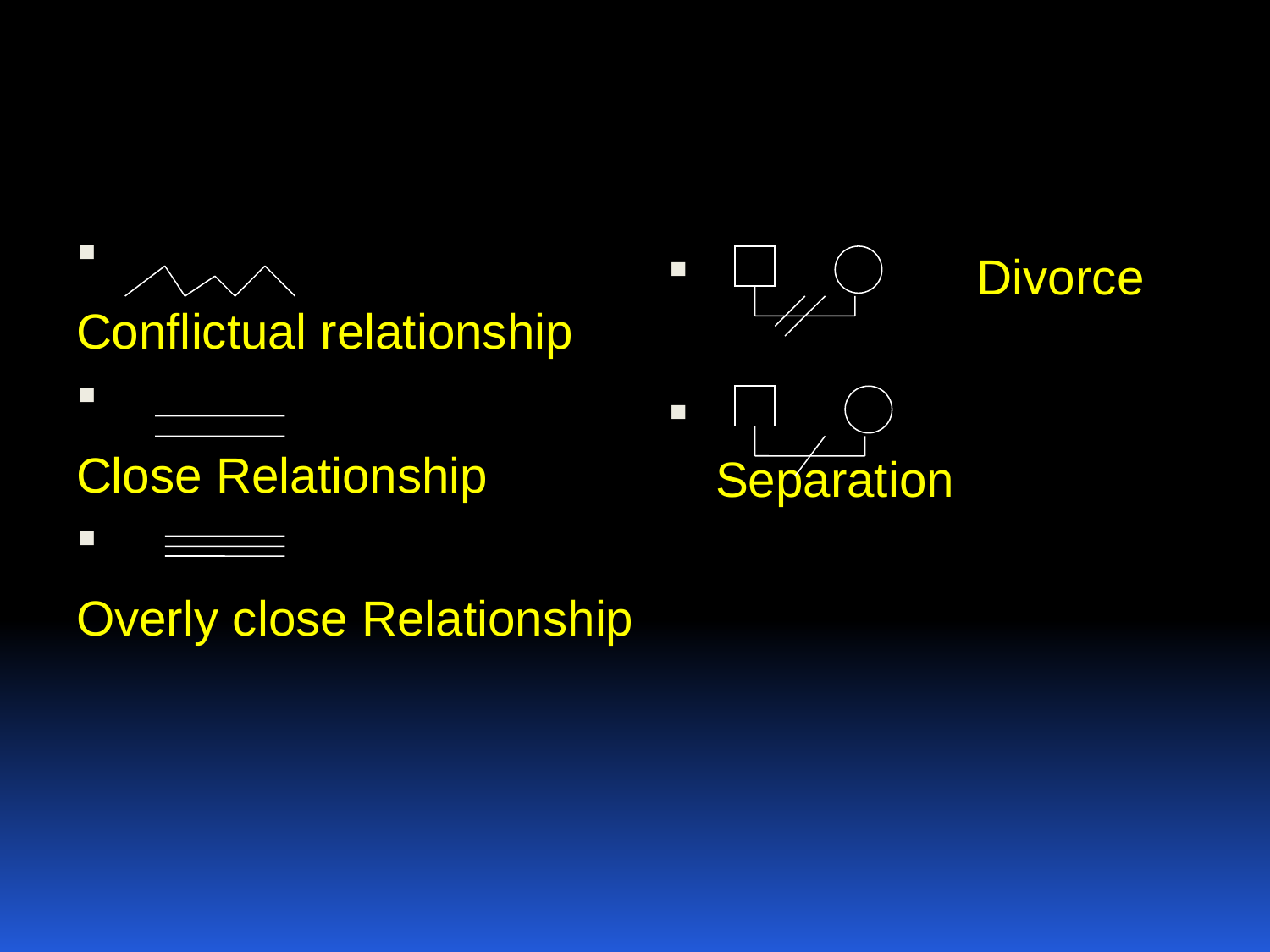

#

Conflictual relationship

Close Relationship

Overly close Relationship
                   Divorce

                  Separation